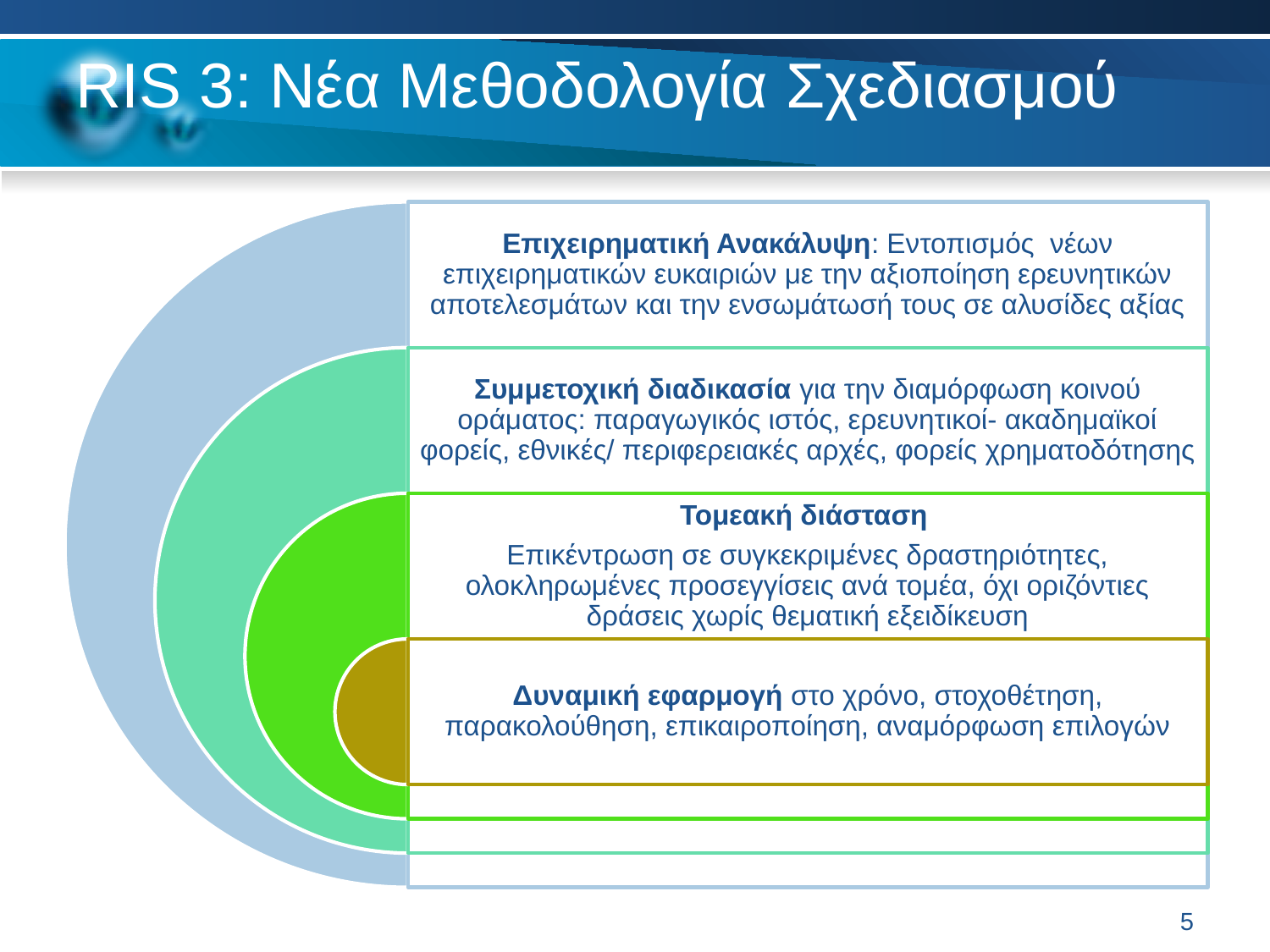

# RIS 3: Νέα Μεθοδολογία Σχεδιασμού
Επιχειρηματική Ανακάλυψη: Εντοπισμός  νέων επιχειρηματικών ευκαιριών με την αξιοποίηση ερευνητικών αποτελεσμάτων και την ενσωμάτωσή τους σε αλυσίδες αξίας
Συμμετοχική διαδικασία για την διαμόρφωση κοινού οράματος: παραγωγικός ιστός, ερευνητικοί- ακαδημαϊκοί φορείς, εθνικές/ περιφερειακές αρχές, φορείς χρηματοδότησης
Τομεακή διάσταση
Επικέντρωση σε συγκεκριμένες δραστηριότητες, ολοκληρωμένες προσεγγίσεις ανά τομέα, όχι οριζόντιες δράσεις χωρίς θεματική εξειδίκευση
Δυναμική εφαρμογή στο χρόνο, στοχοθέτηση, παρακολούθηση, επικαιροποίηση, αναμόρφωση επιλογών
5